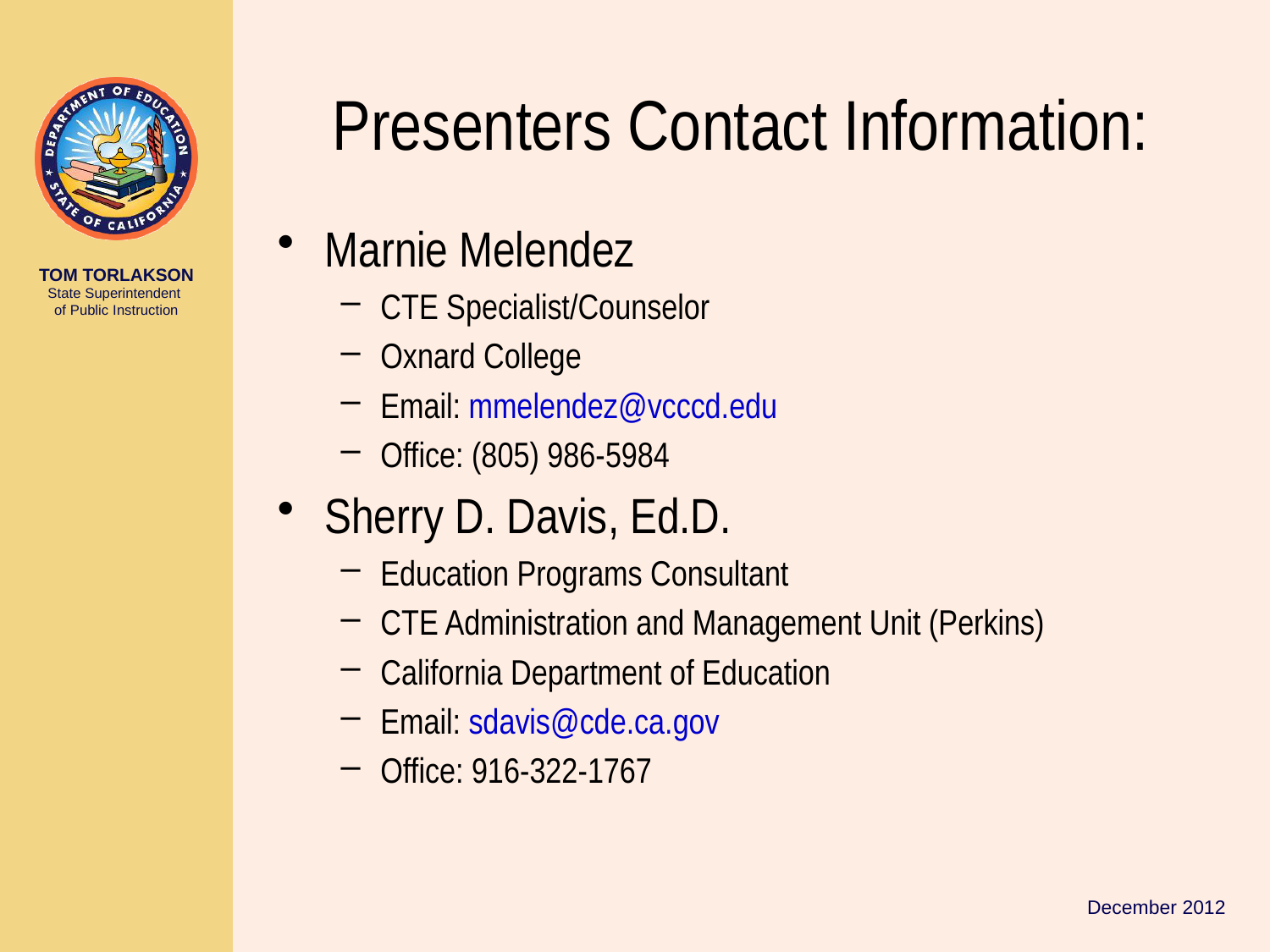

# Presenters Contact Information:
Marnie Melendez
CTE Specialist/Counselor
Oxnard College
Email: mmelendez@vcccd.edu
Office: (805) 986-5984
Sherry D. Davis, Ed.D.
Education Programs Consultant
CTE Administration and Management Unit (Perkins)
California Department of Education
Email: sdavis@cde.ca.gov
Office: 916-322-1767
December 2012